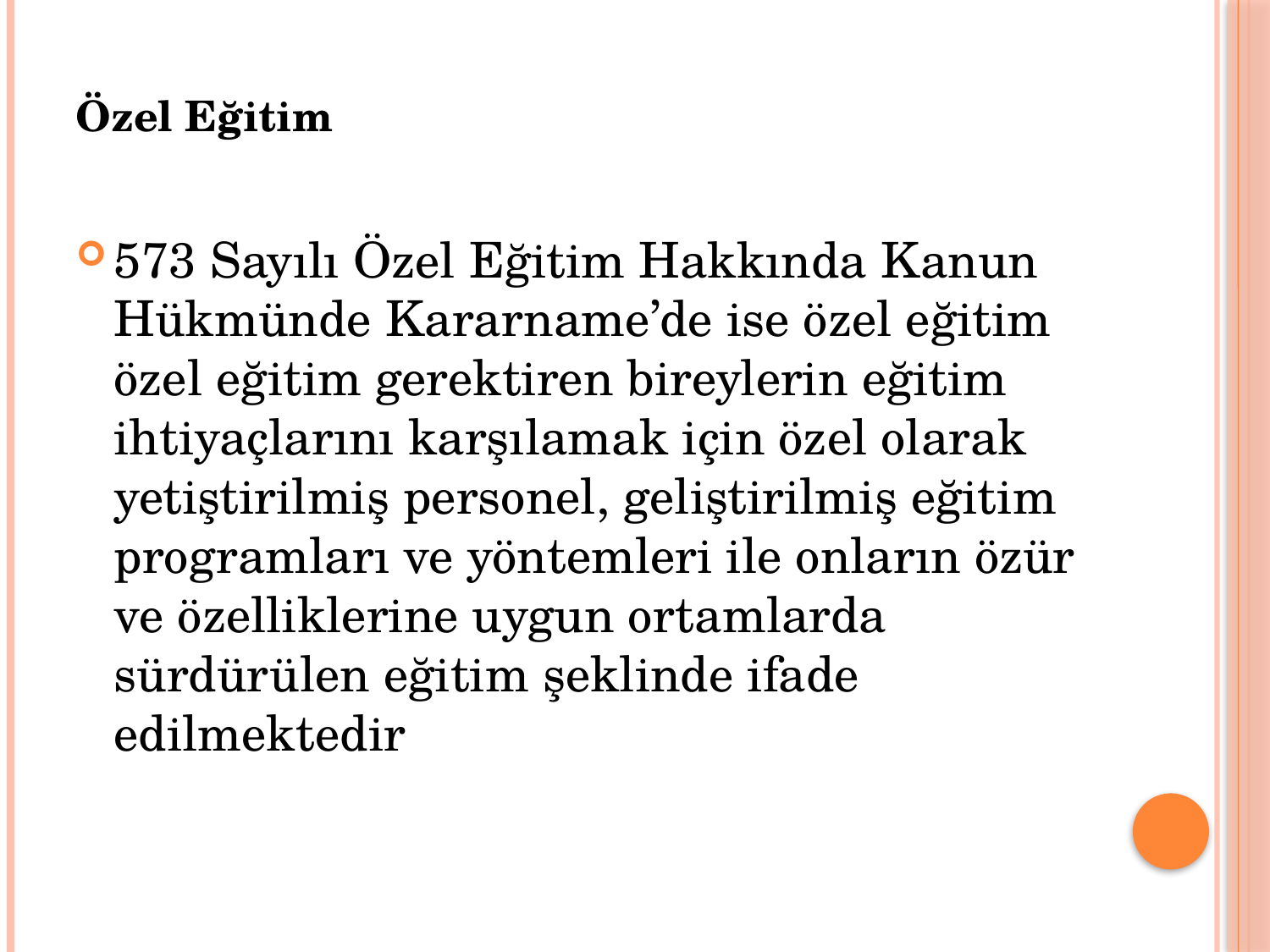

# Özel Eğitim
573 Sayılı Özel Eğitim Hakkında Kanun Hükmünde Kararname’de ise özel eğitim özel eğitim gerektiren bireylerin eğitim ihtiyaçlarını karşılamak için özel olarak yetiştirilmiş personel, geliştirilmiş eğitim programları ve yöntemleri ile onların özür ve özelliklerine uygun ortamlarda sürdürülen eğitim şeklinde ifade edilmektedir